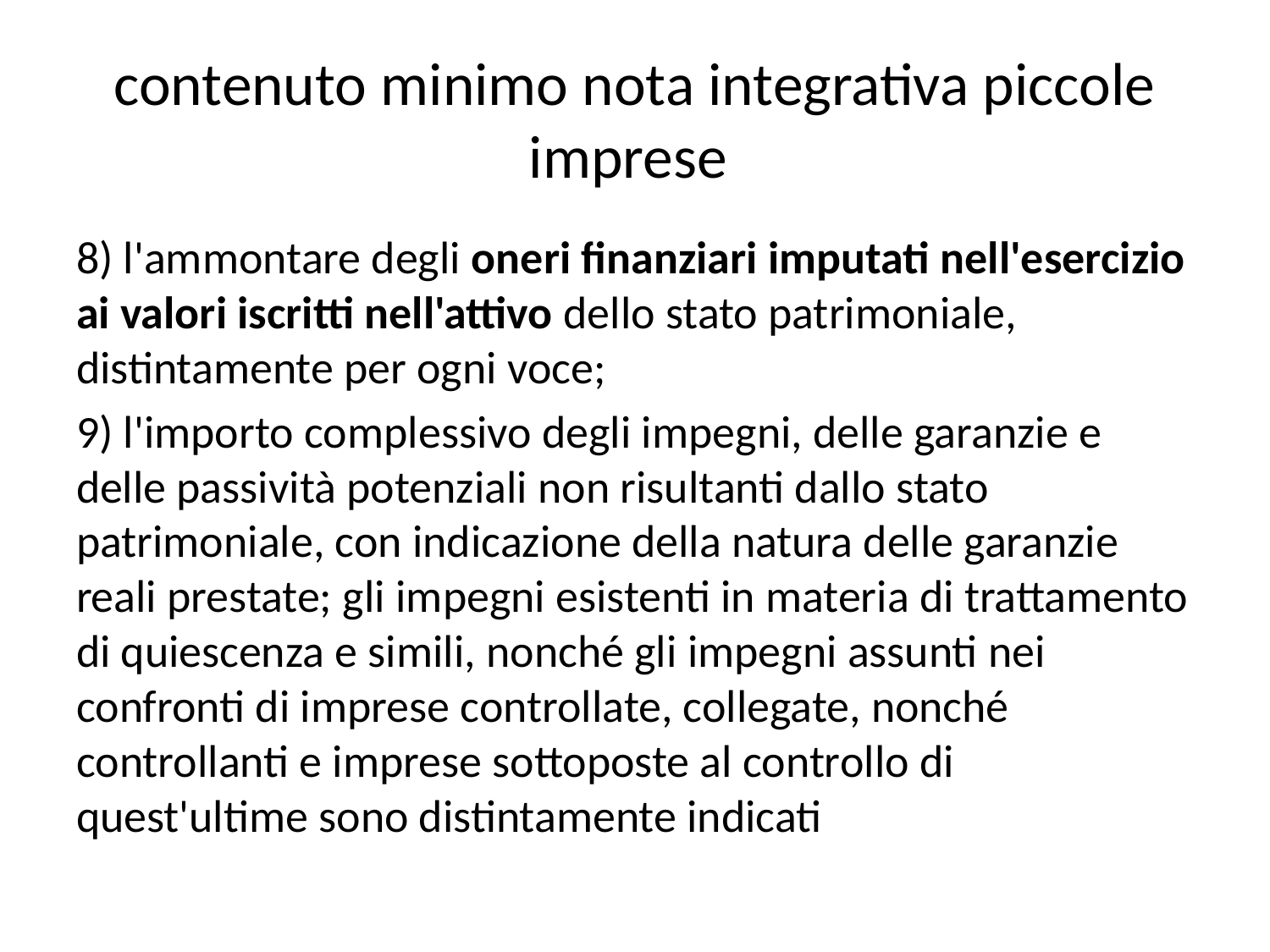

# contenuto minimo nota integrativa piccole imprese
8) l'ammontare degli oneri finanziari imputati nell'esercizio ai valori iscritti nell'attivo dello stato patrimoniale, distintamente per ogni voce;
9) l'importo complessivo degli impegni, delle garanzie e delle passività potenziali non risultanti dallo stato patrimoniale, con indicazione della natura delle garanzie reali prestate; gli impegni esistenti in materia di trattamento di quiescenza e simili, nonché gli impegni assunti nei confronti di imprese controllate, collegate, nonché controllanti e imprese sottoposte al controllo di quest'ultime sono distintamente indicati